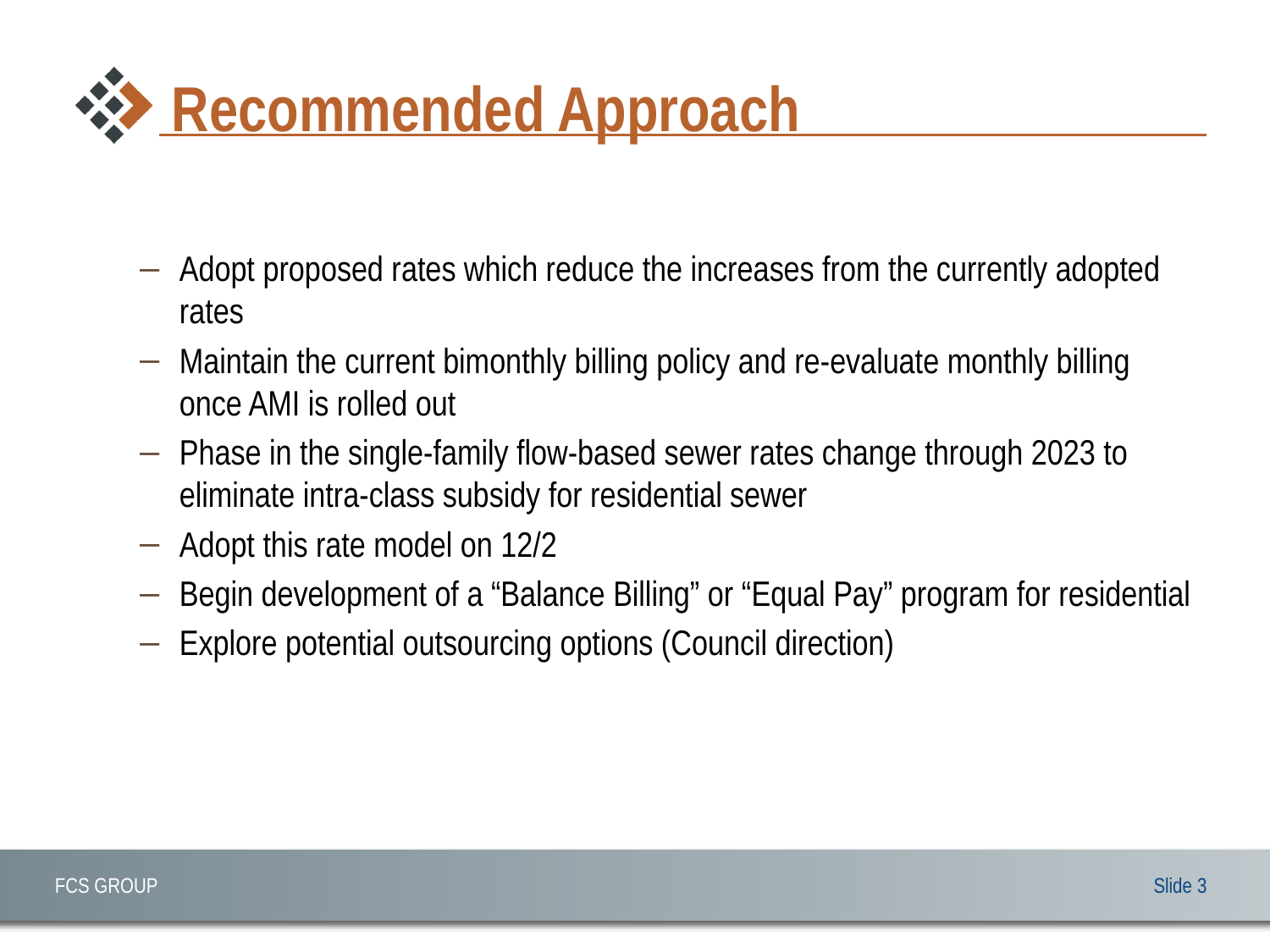

# Recommended Approach

Adopt proposed rates which reduce the increases from the currently adopted rates
Maintain the current bimonthly billing policy and re-evaluate monthly billing once AMI is rolled out
Phase in the single-family flow-based sewer rates change through 2023 to eliminate intra-class subsidy for residential sewer
Adopt this rate model on 12/2
Begin development of a “Balance Billing” or “Equal Pay” program for residential
Explore potential outsourcing options (Council direction)